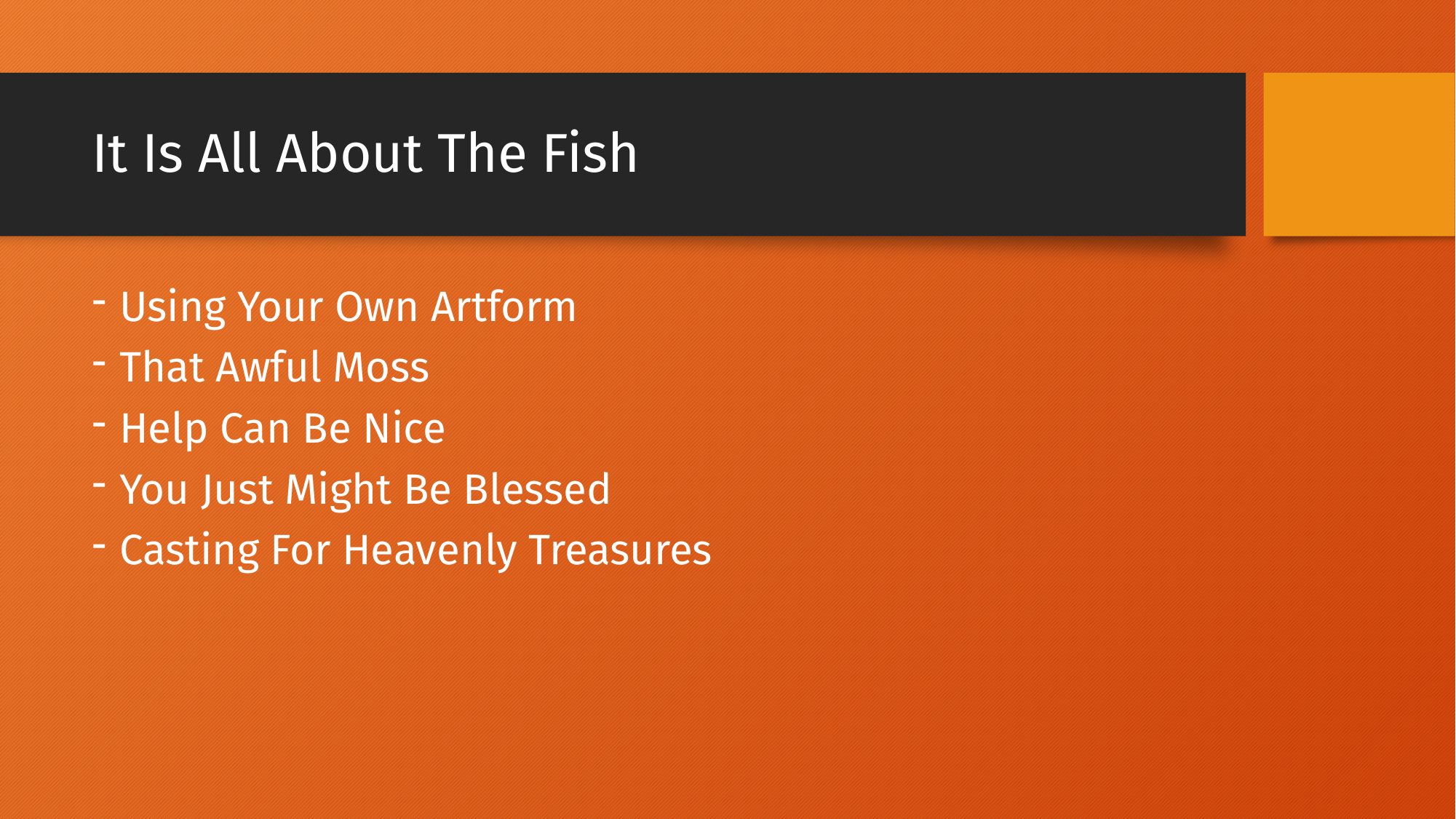

# It Is All About The Fish
Using Your Own Artform
That Awful Moss
Help Can Be Nice
You Just Might Be Blessed
Casting For Heavenly Treasures